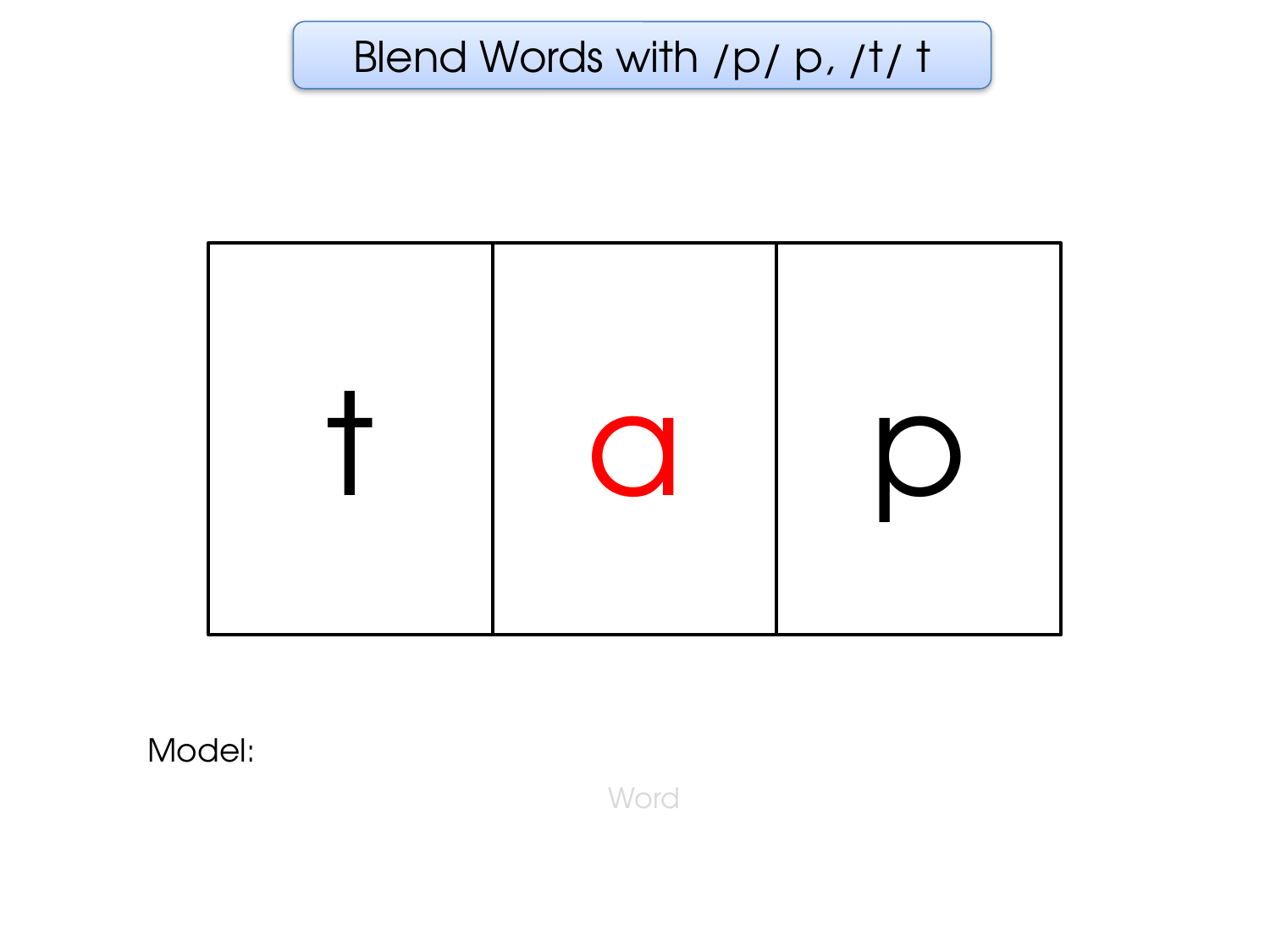

Blend Words with /p/ p, /t/ t
t
a
p

Model:
Word